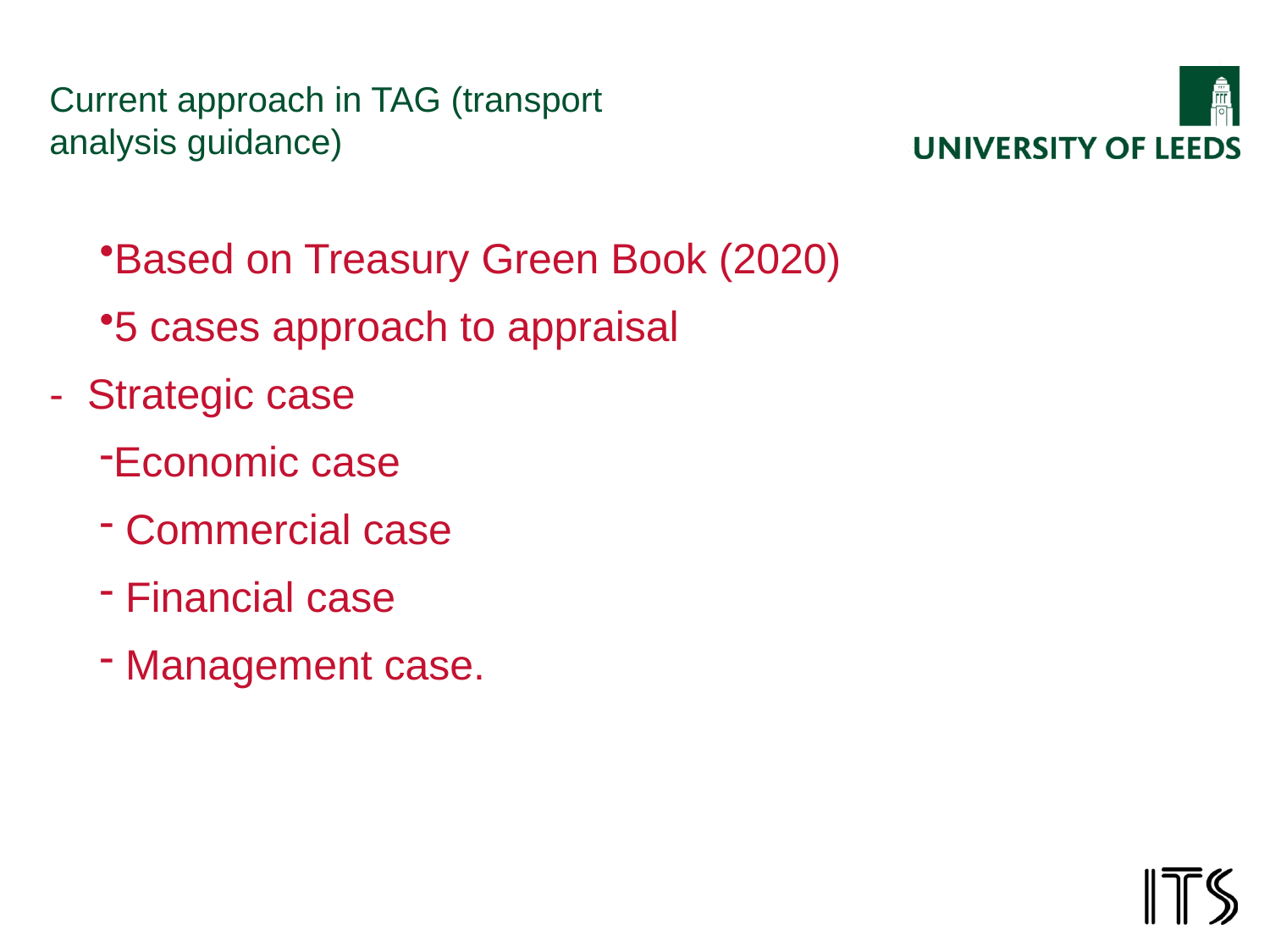

# Current approach in TAG (transport analysis guidance)
Based on Treasury Green Book (2020)
5 cases approach to appraisal
-  Strategic case
Economic case
 Commercial case
 Financial case
 Management case.